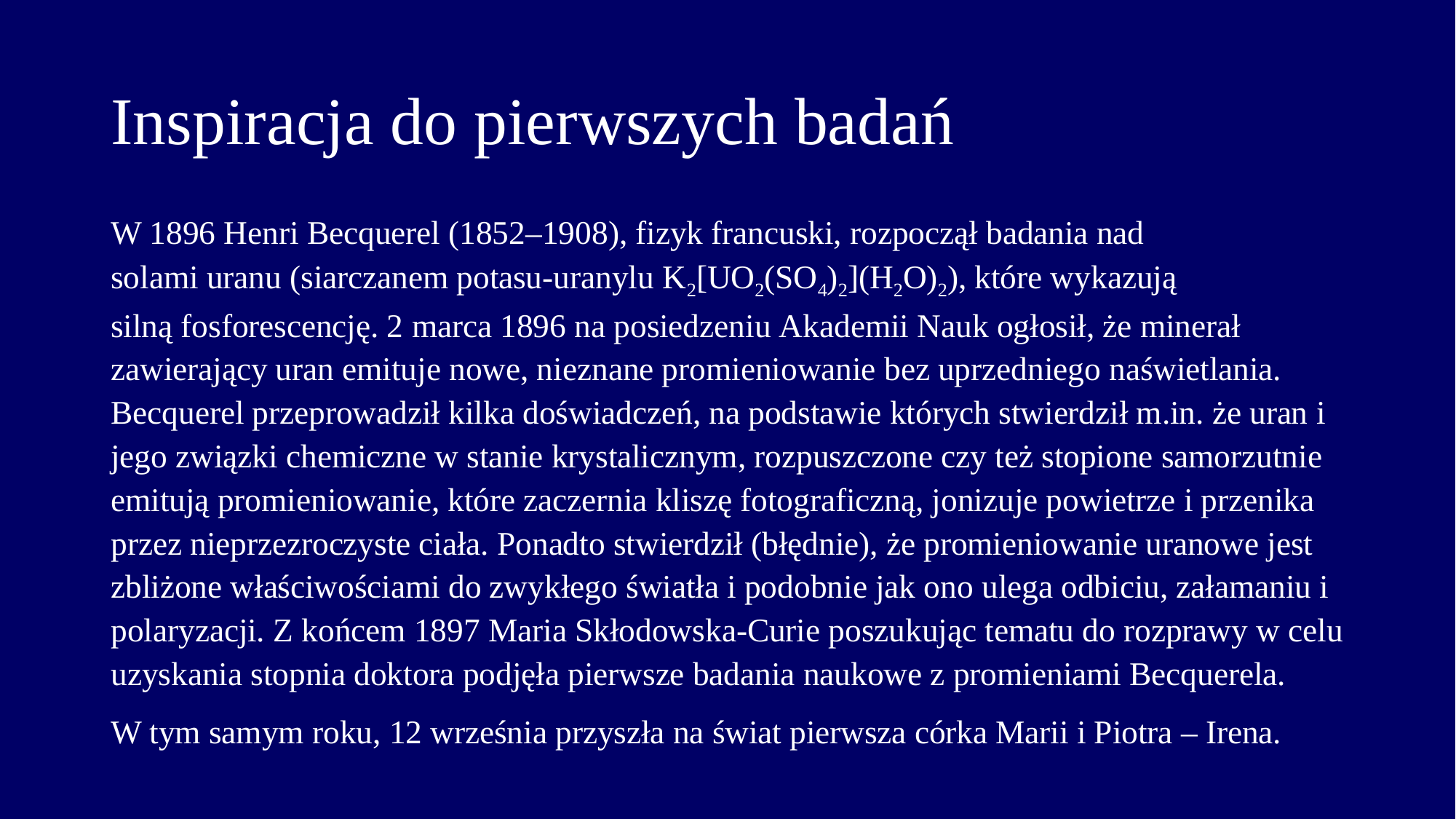

# Inspiracja do pierwszych badań
W 1896 Henri Becquerel (1852–1908), fizyk francuski, rozpoczął badania nad solami uranu (siarczanem potasu-uranylu K2[UO2(SO4)2](H2O)2), które wykazują silną fosforescencję. 2 marca 1896 na posiedzeniu Akademii Nauk ogłosił, że minerał zawierający uran emituje nowe, nieznane promieniowanie bez uprzedniego naświetlania. Becquerel przeprowadził kilka doświadczeń, na podstawie których stwierdził m.in. że uran i jego związki chemiczne w stanie krystalicznym, rozpuszczone czy też stopione samorzutnie emitują promieniowanie, które zaczernia kliszę fotograficzną, jonizuje powietrze i przenika przez nieprzezroczyste ciała. Ponadto stwierdził (błędnie), że promieniowanie uranowe jest zbliżone właściwościami do zwykłego światła i podobnie jak ono ulega odbiciu, załamaniu i polaryzacji. Z końcem 1897 Maria Skłodowska-Curie poszukując tematu do rozprawy w celu uzyskania stopnia doktora podjęła pierwsze badania naukowe z promieniami Becquerela.
W tym samym roku, 12 września przyszła na świat pierwsza córka Marii i Piotra – Irena.